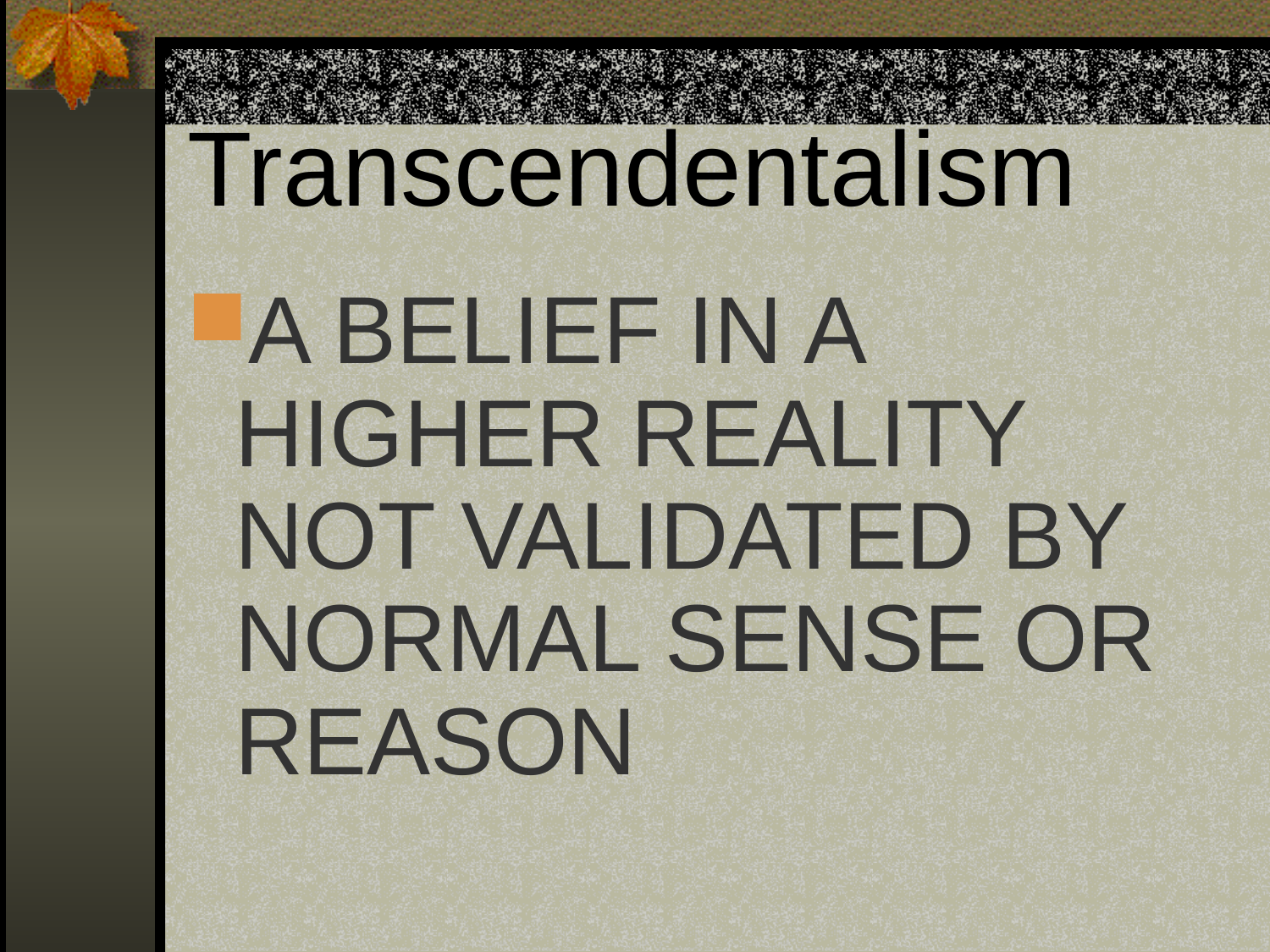

# Transcendentalism
A BELIEF IN A HIGHER REALITY NOT VALIDATED BY NORMAL SENSE OR REASON